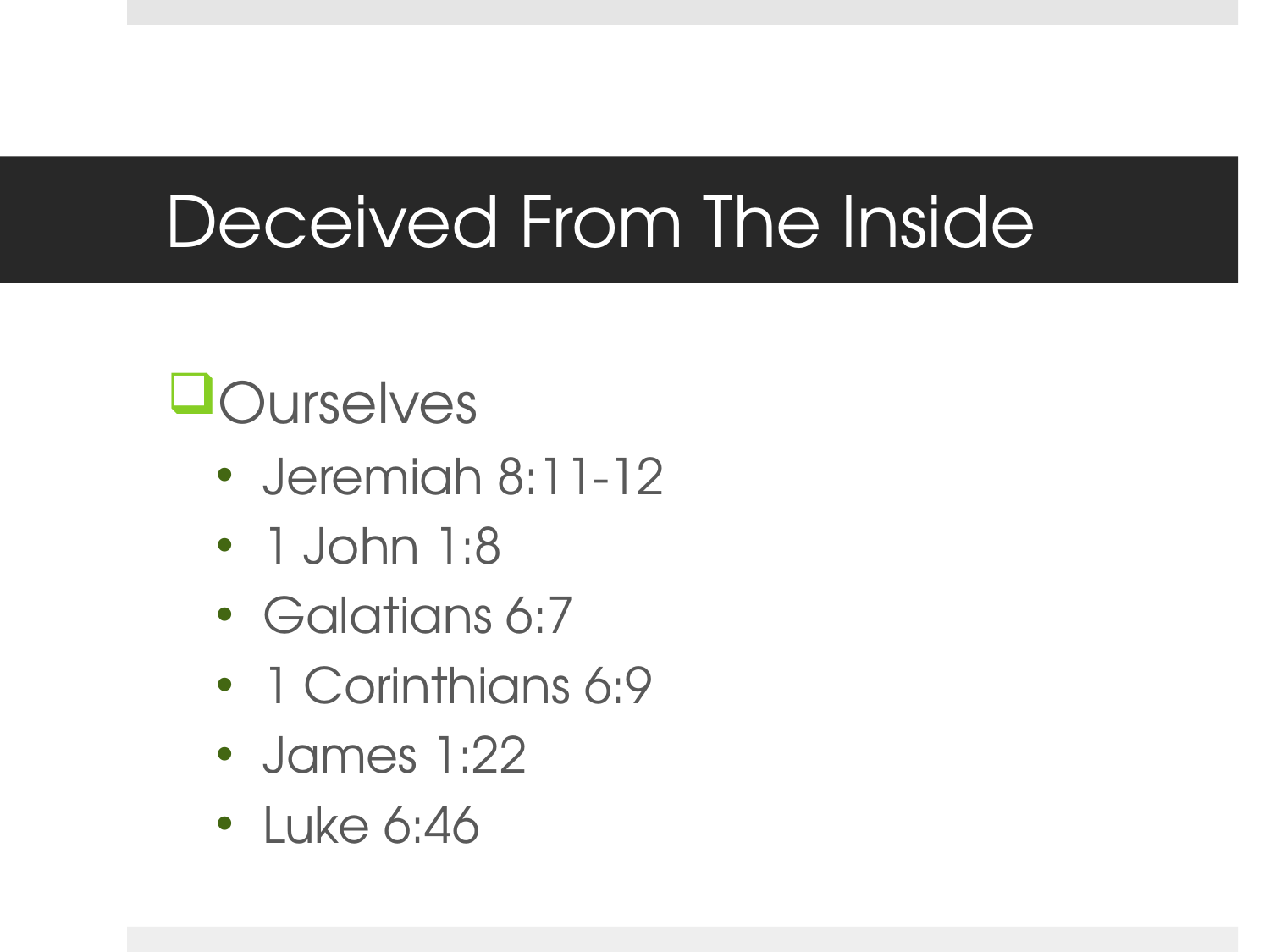

# Deceived From The Inside
Ourselves
Jeremiah 8:11-12
1 John 1:8
Galatians 6:7
1 Corinthians 6:9
James 1:22
Luke 6:46